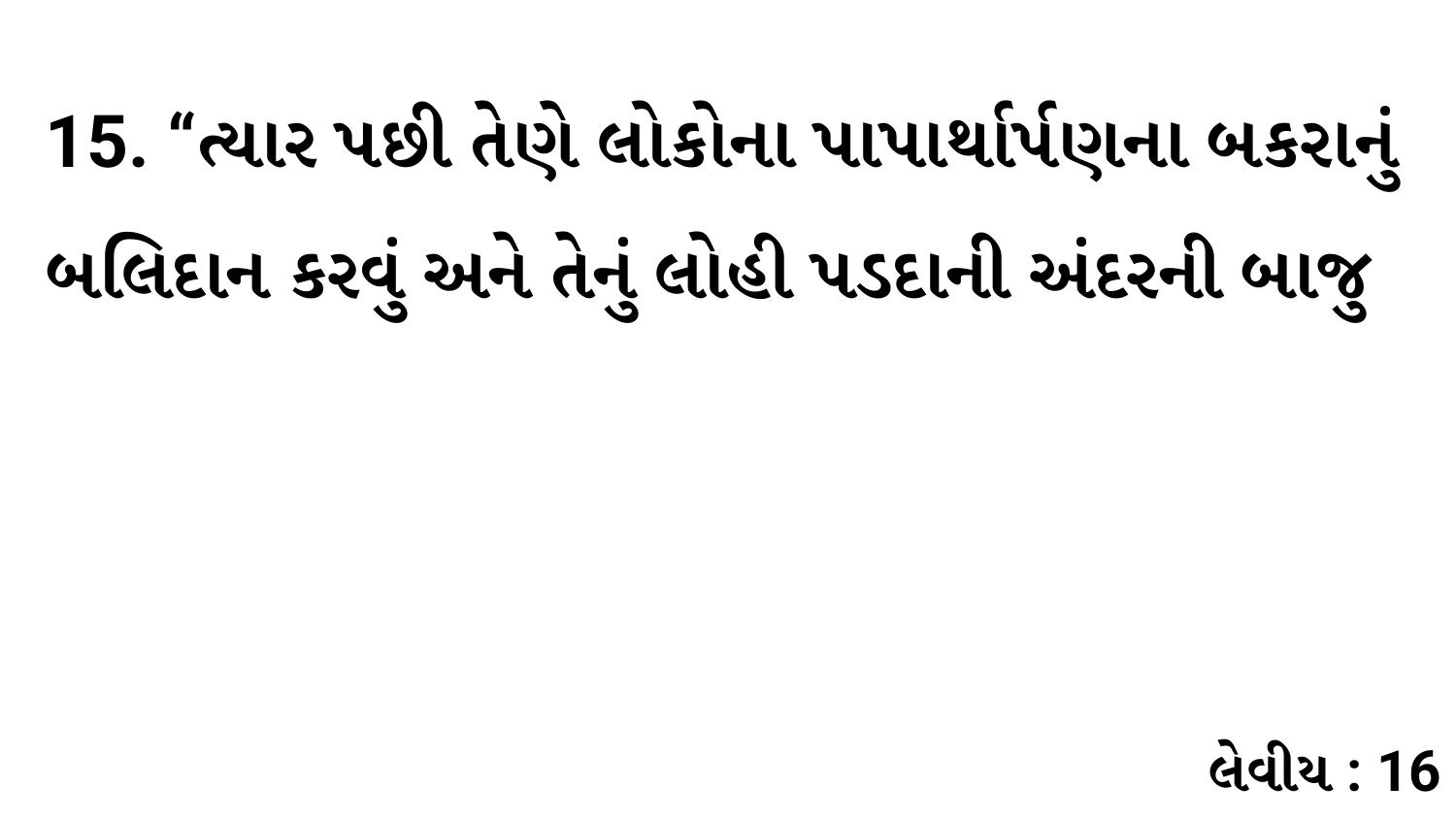

15. “ત્યાર પછી તેણે લોકોના પાપાર્થાર્પણના બકરાનું બલિદાન કરવું અને તેનું લોહી પડદાની અંદરની બાજુ
લેવીય : 16